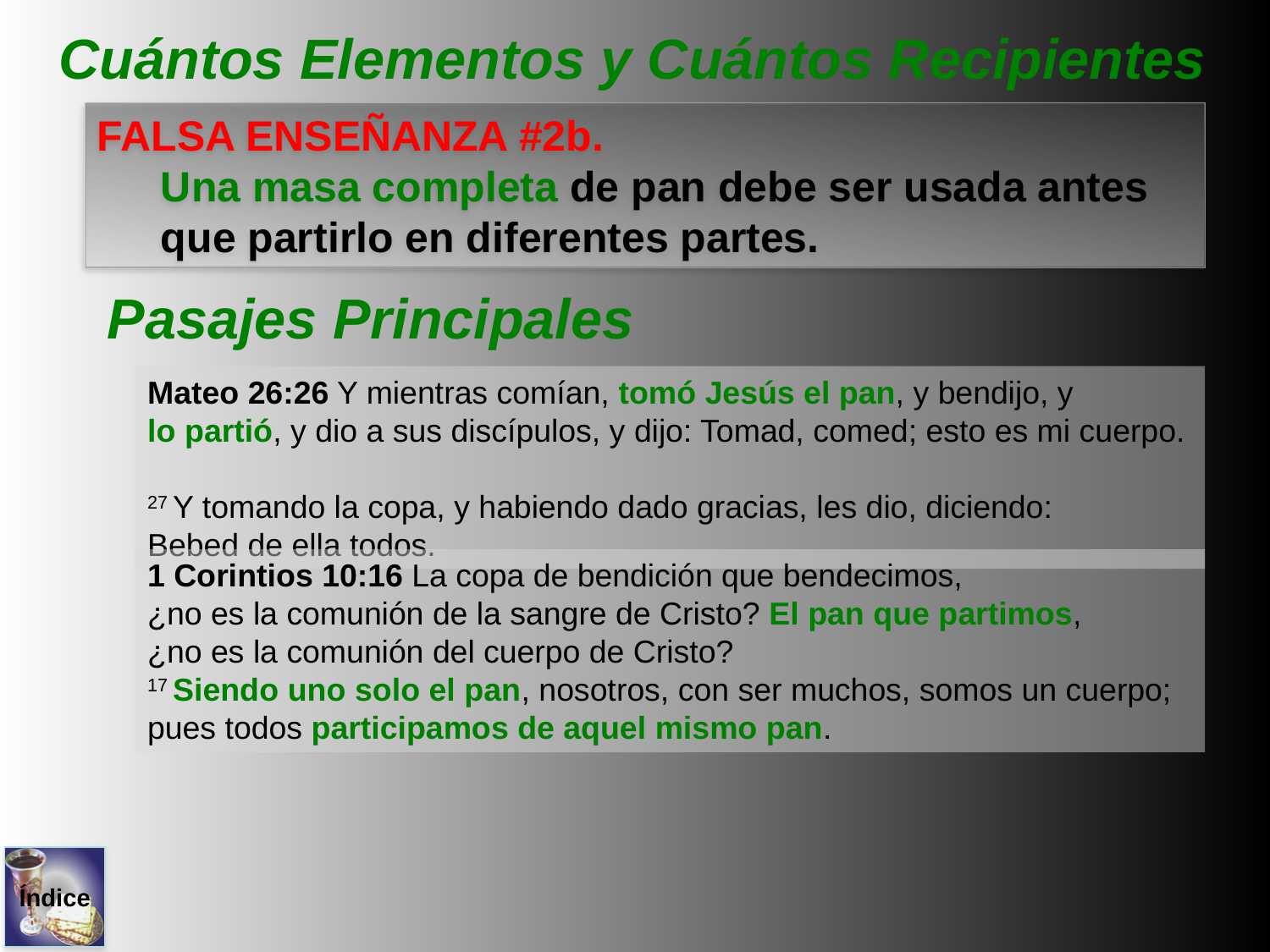

Cuántos Elementos y Cuántos Recipientes
FALSA ENSEÑANZA #2b.
Una masa completa de pan debe ser usada antes que partirlo en diferentes partes.
Pasajes Principales
Mateo 26:26 Y mientras comían, tomó Jesús el pan, y bendijo, y
lo partió, y dio a sus discípulos, y dijo: Tomad, comed; esto es mi cuerpo.
27 Y tomando la copa, y habiendo dado gracias, les dio, diciendo:
Bebed de ella todos.
1 Corintios 10:16 La copa de bendición que bendecimos,
¿no es la comunión de la sangre de Cristo? El pan que partimos,
¿no es la comunión del cuerpo de Cristo?
17 Siendo uno solo el pan, nosotros, con ser muchos, somos un cuerpo; pues todos participamos de aquel mismo pan.

Índice